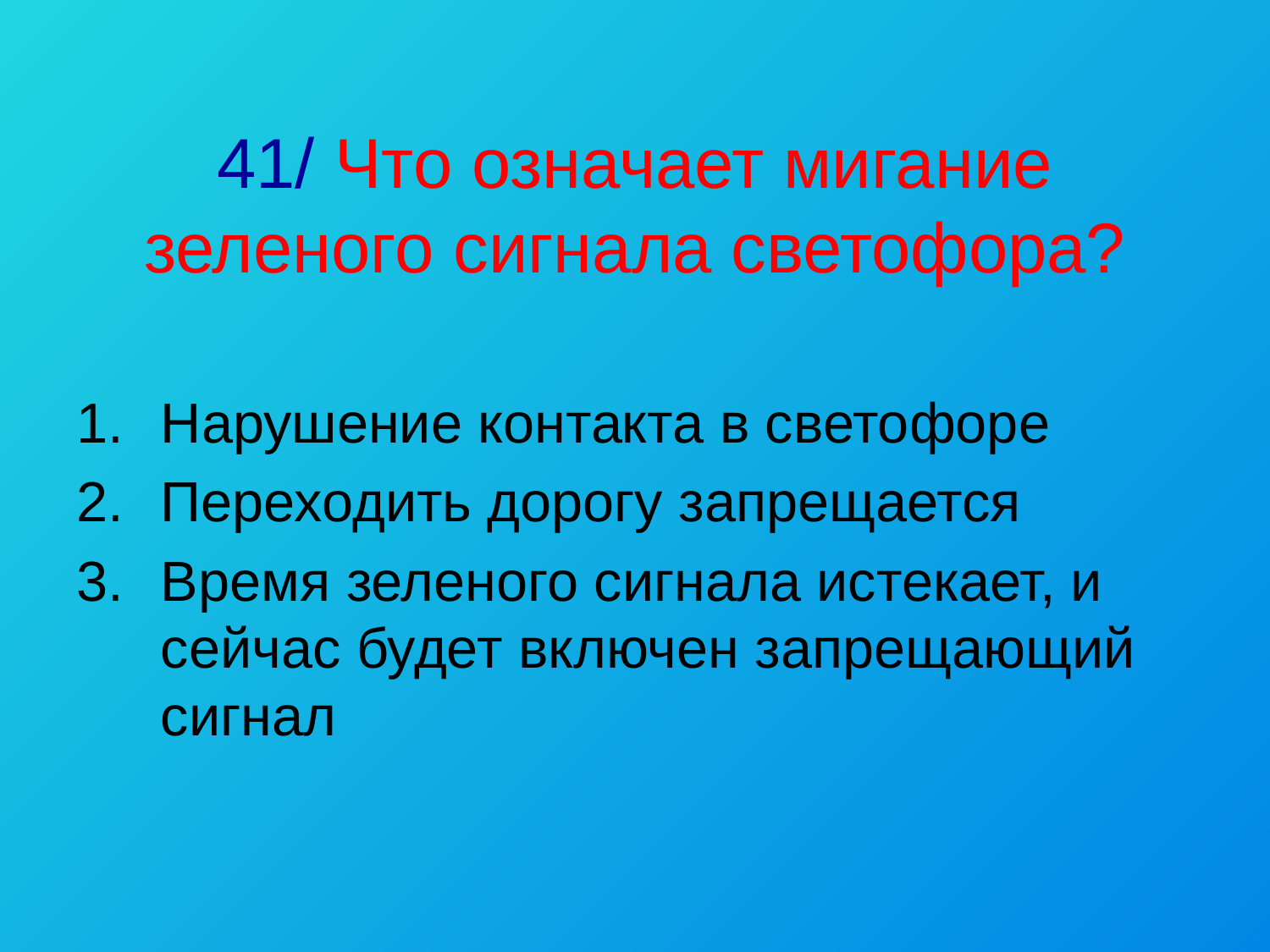

# 41/ Что означает мигание зеленого сигнала светофора?

Нарушение контакта в светофоре
Переходить дорогу запрещается
Время зеленого сигнала истекает, и сейчас будет включен запрещающий сигнал